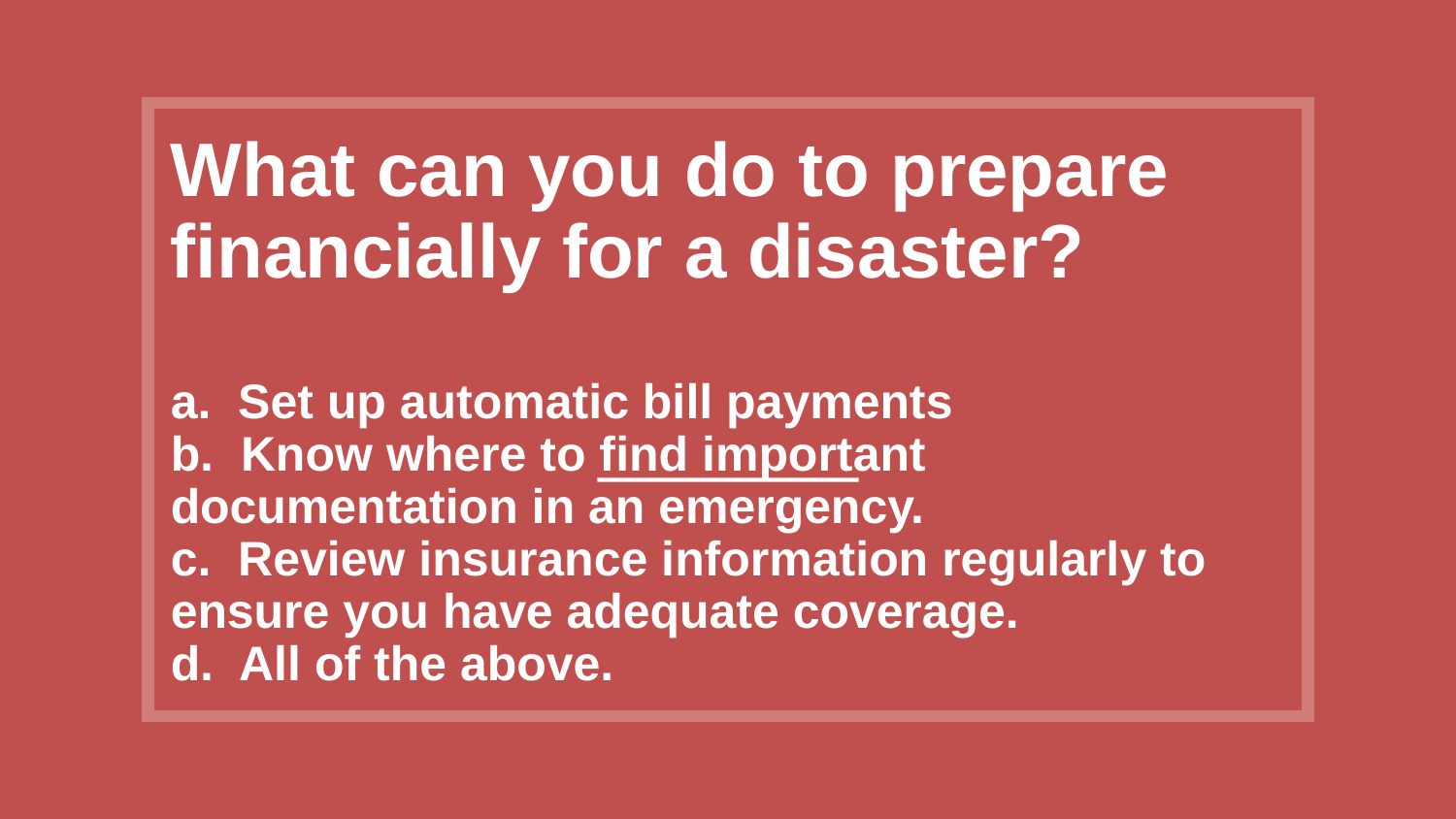

# What can you do to prepare financially for a disaster? a.  Set up automatic bill payments b.  Know where to find important         documentation in an emergency. c.  Review insurance information regularly to ensure you have adequate coverage. d.  All of the above.